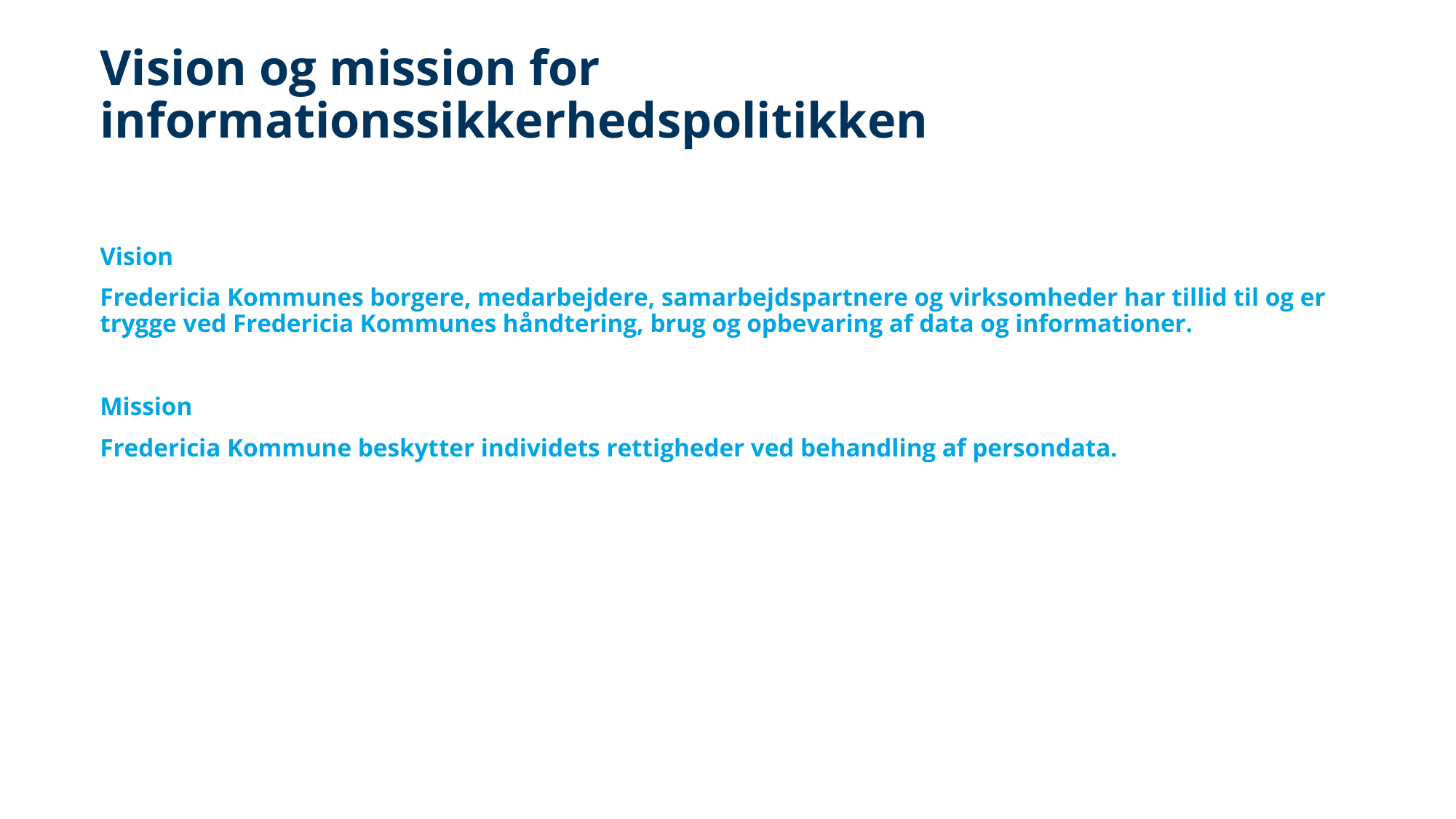

# Vision og mission for informationssikkerhedspolitikken
Vision
Fredericia Kommunes borgere, medarbejdere, samarbejdspartnere og virksomheder har tillid til og er trygge ved Fredericia Kommunes håndtering, brug og opbevaring af data og informationer.

Mission
Fredericia Kommune beskytter individets rettigheder ved behandling af persondata.